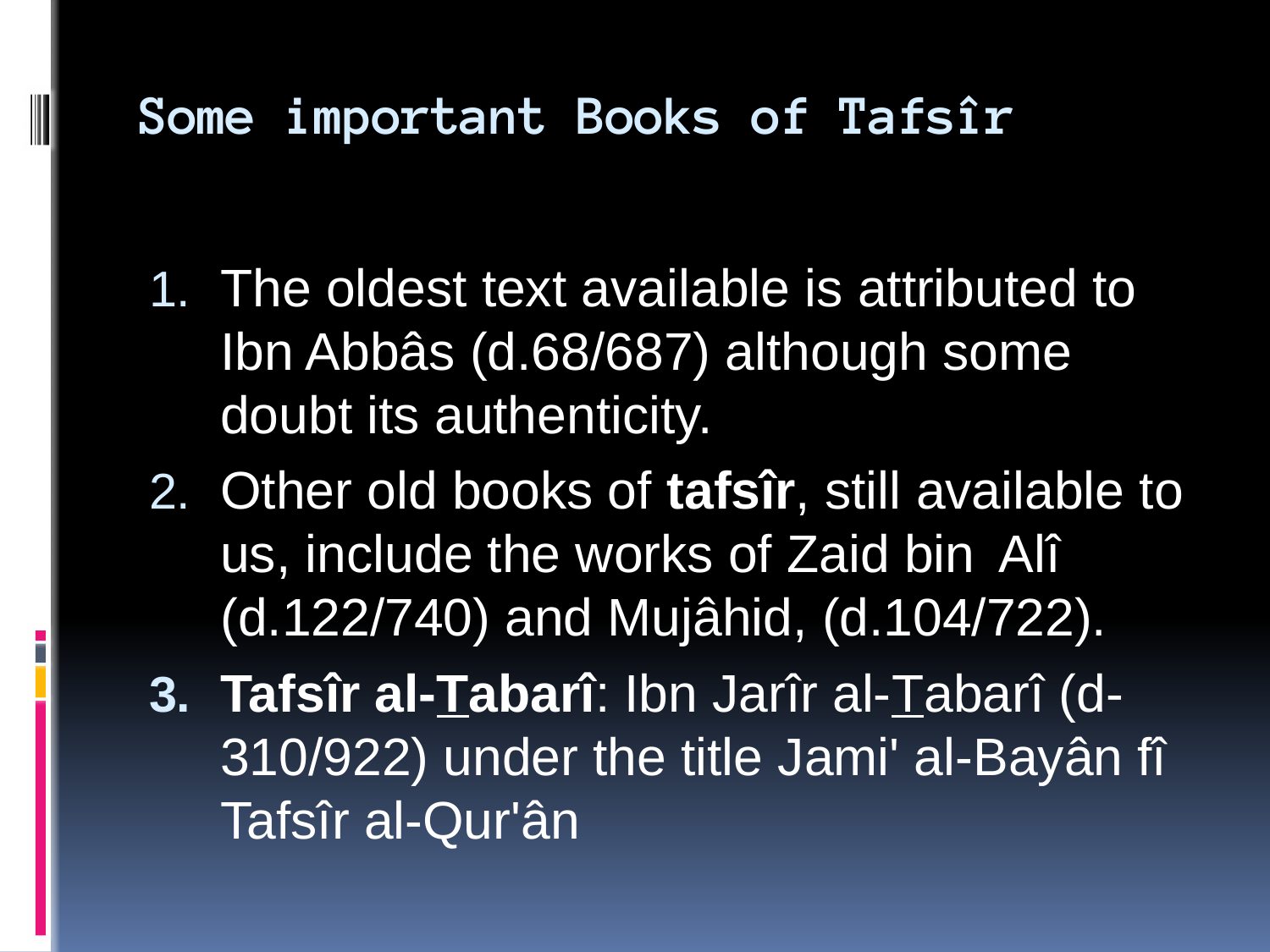

# Some important Books of Tafsîr
The oldest text available is attributed to Ibn Abbâs (d.68/687) although some doubt its authenticity.
Other old books of tafsîr, still available to us, include the works of Zaid bin  Alî (d.122/740) and Mujâhid, (d.104/722).
Tafsîr al-Tabarî: Ibn Jarîr al-Tabarî (d-310/922) under the title Jami' al-Bayân fî Tafsîr al-Qur'ân